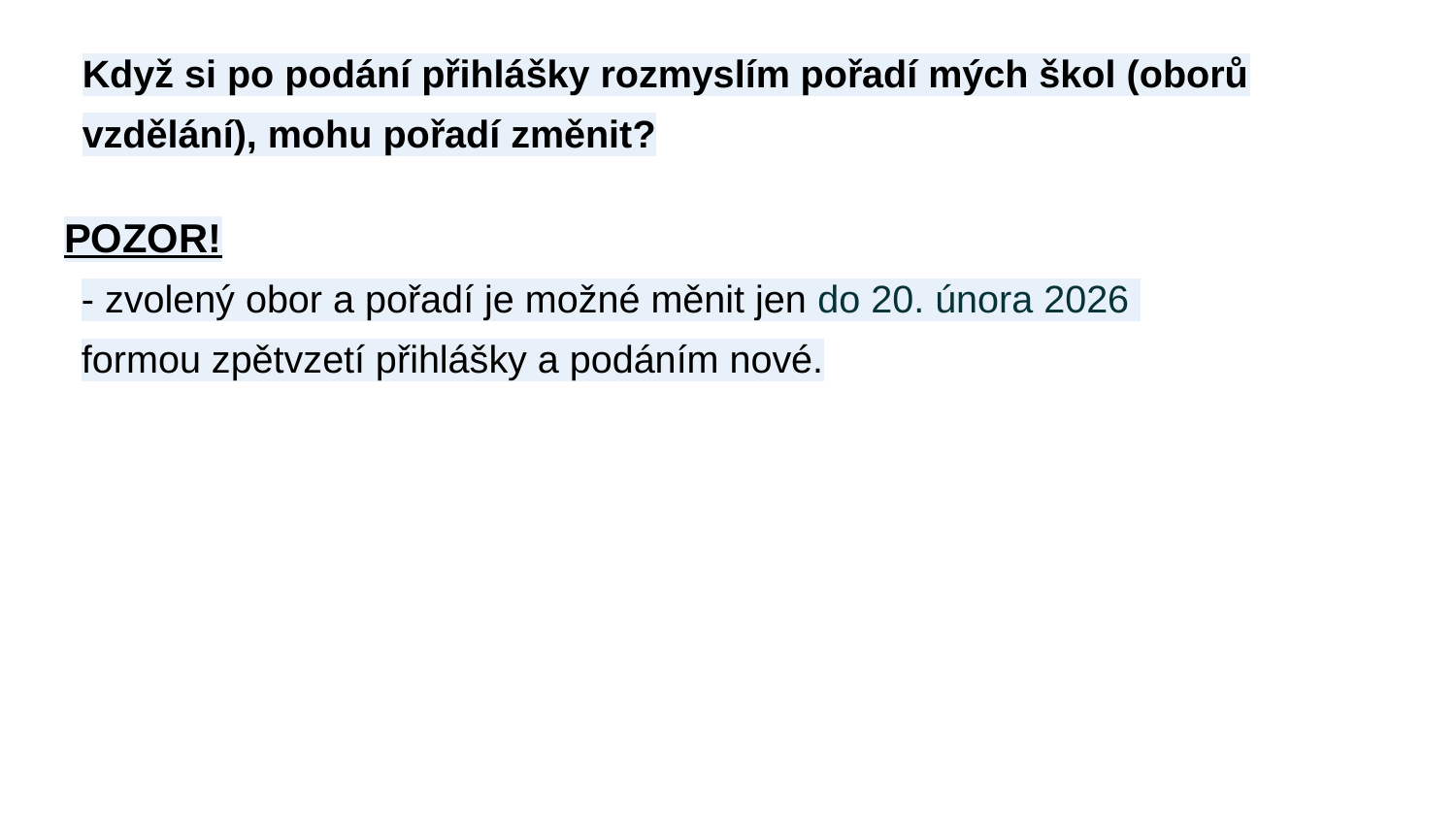

# Když si po podání přihlášky rozmyslím pořadí mých škol (oborů vzdělání), mohu pořadí změnit?
POZOR!
- zvolený obor a pořadí je možné měnit jen do 20. února 2026
formou zpětvzetí přihlášky a podáním nové.